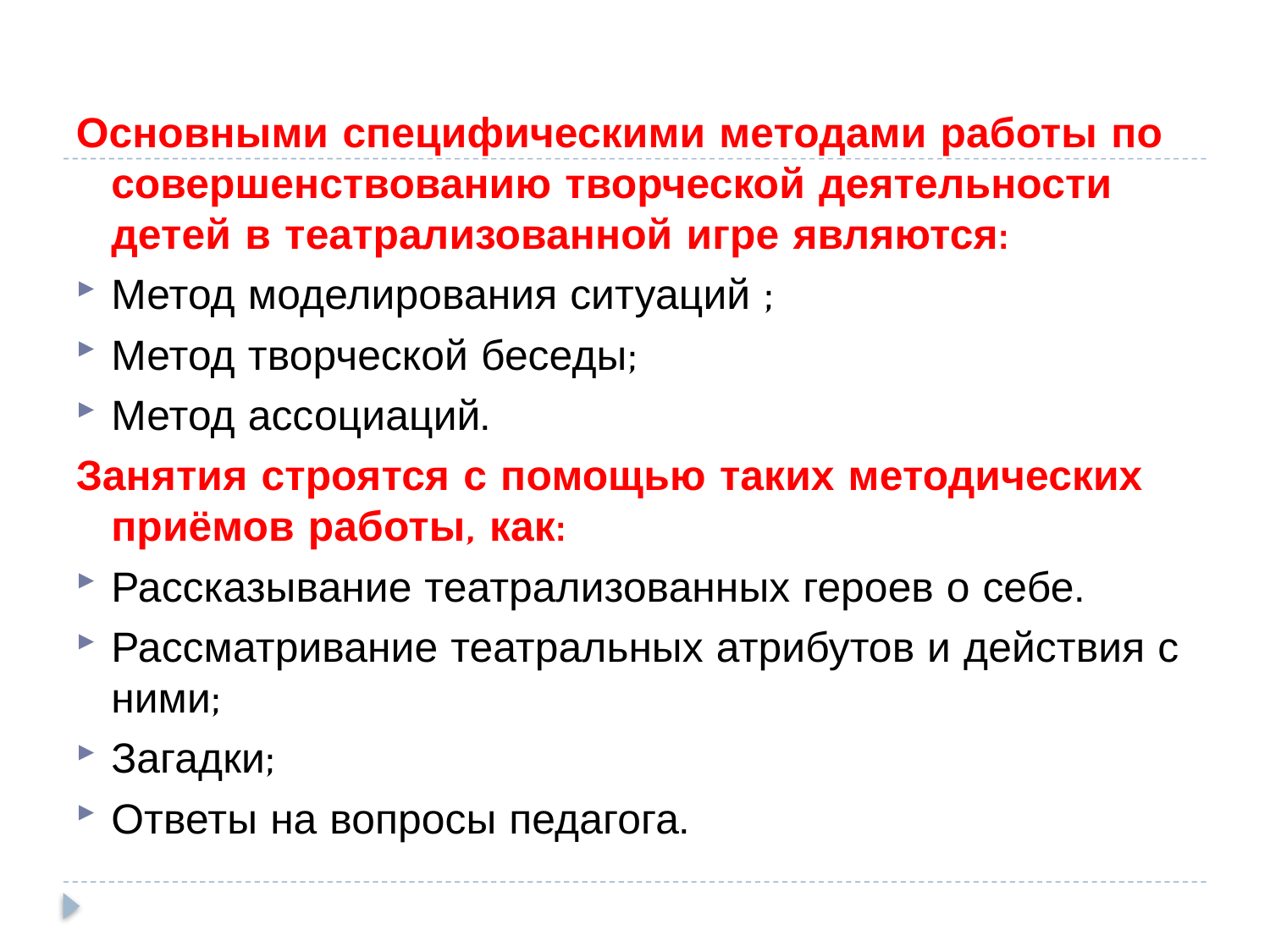

Основными специфическими методами работы по совершенствованию творческой деятельности детей в театрализованной игре являются:
Метод моделирования ситуаций ;
Метод творческой беседы;
Метод ассоциаций.
Занятия строятся с помощью таких методических приёмов работы, как:
Рассказывание театрализованных героев о себе.
Рассматривание театральных атрибутов и действия с ними;
Загадки;
Ответы на вопросы педагога.